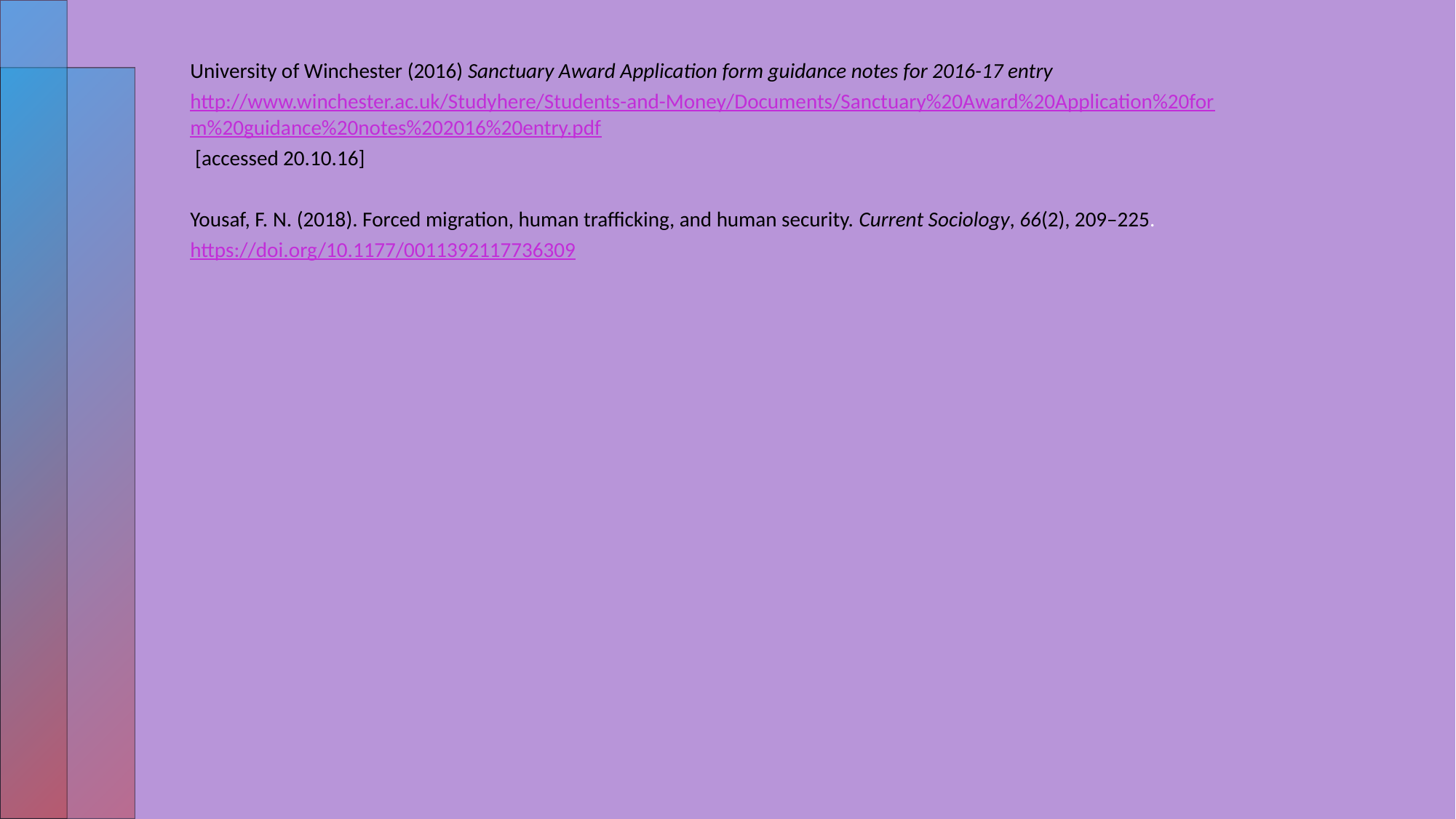

University of Winchester (2016) Sanctuary Award Application form guidance notes for 2016-17 entry http://www.winchester.ac.uk/Studyhere/Students-and-Money/Documents/Sanctuary%20Award%20Application%20form%20guidance%20notes%202016%20entry.pdf [accessed 20.10.16]

Yousaf, F. N. (2018). Forced migration, human trafficking, and human security. Current Sociology, 66(2), 209–225. https://doi.org/10.1177/0011392117736309